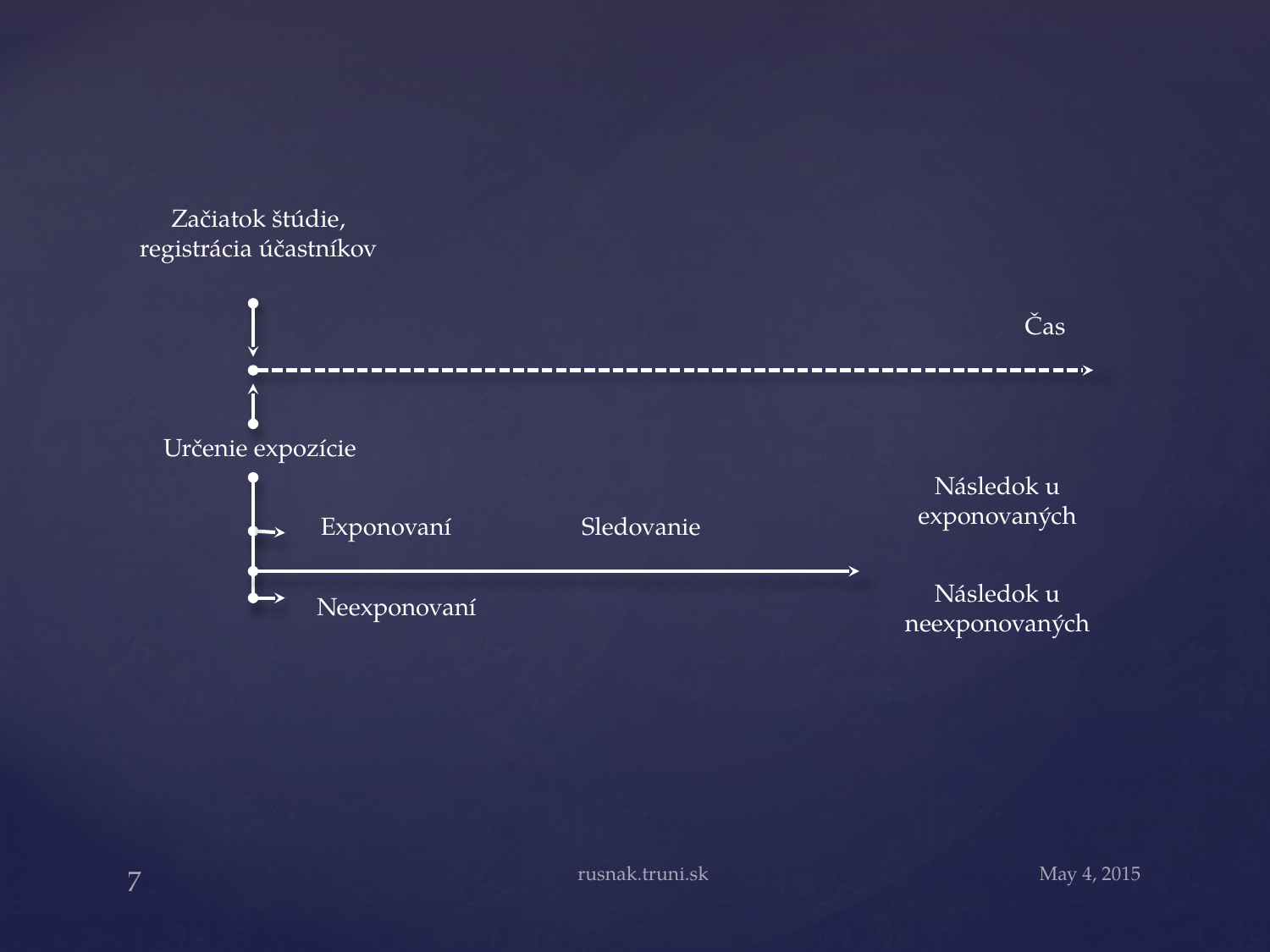

Začiatok štúdie, registrácia účastníkov
Čas
Následok u exponovaných
Následok u neexponovaných
Exponovaní
Neexponovaní
Sledovanie
Určenie expozície
rusnak.truni.sk
May 4, 2015
7